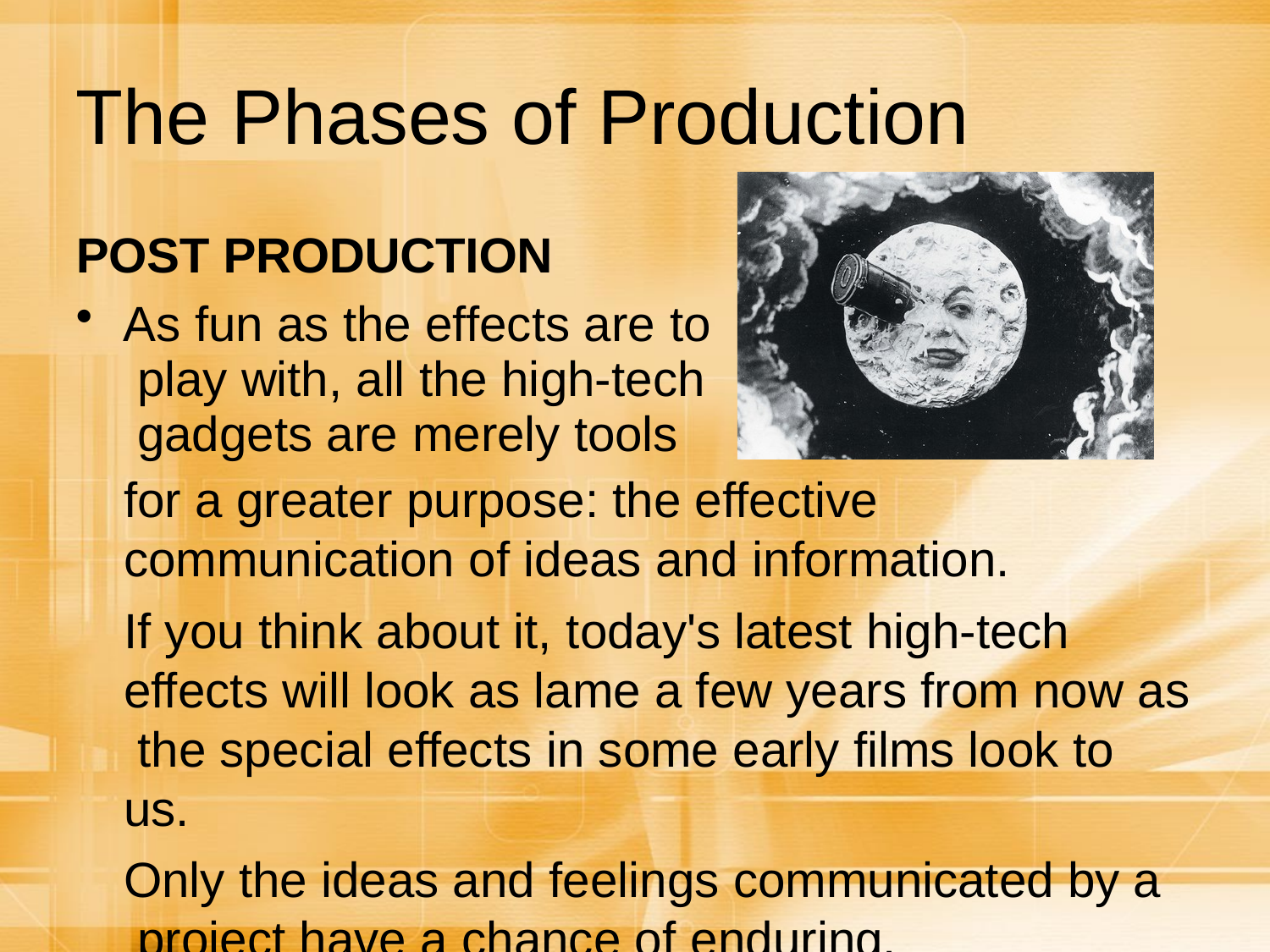

# The Phases of Production

POST PRODUCTION
As fun as the effects are to  play with, all the high-tech  gadgets are merely tools
for a greater purpose: the effective  communication of ideas and information.
If you think about it, today's latest high-tech  effects will look as lame a few years from now as  the special effects in some early films look to us.
Only the ideas and feelings communicated by a  project have a chance of enduring.